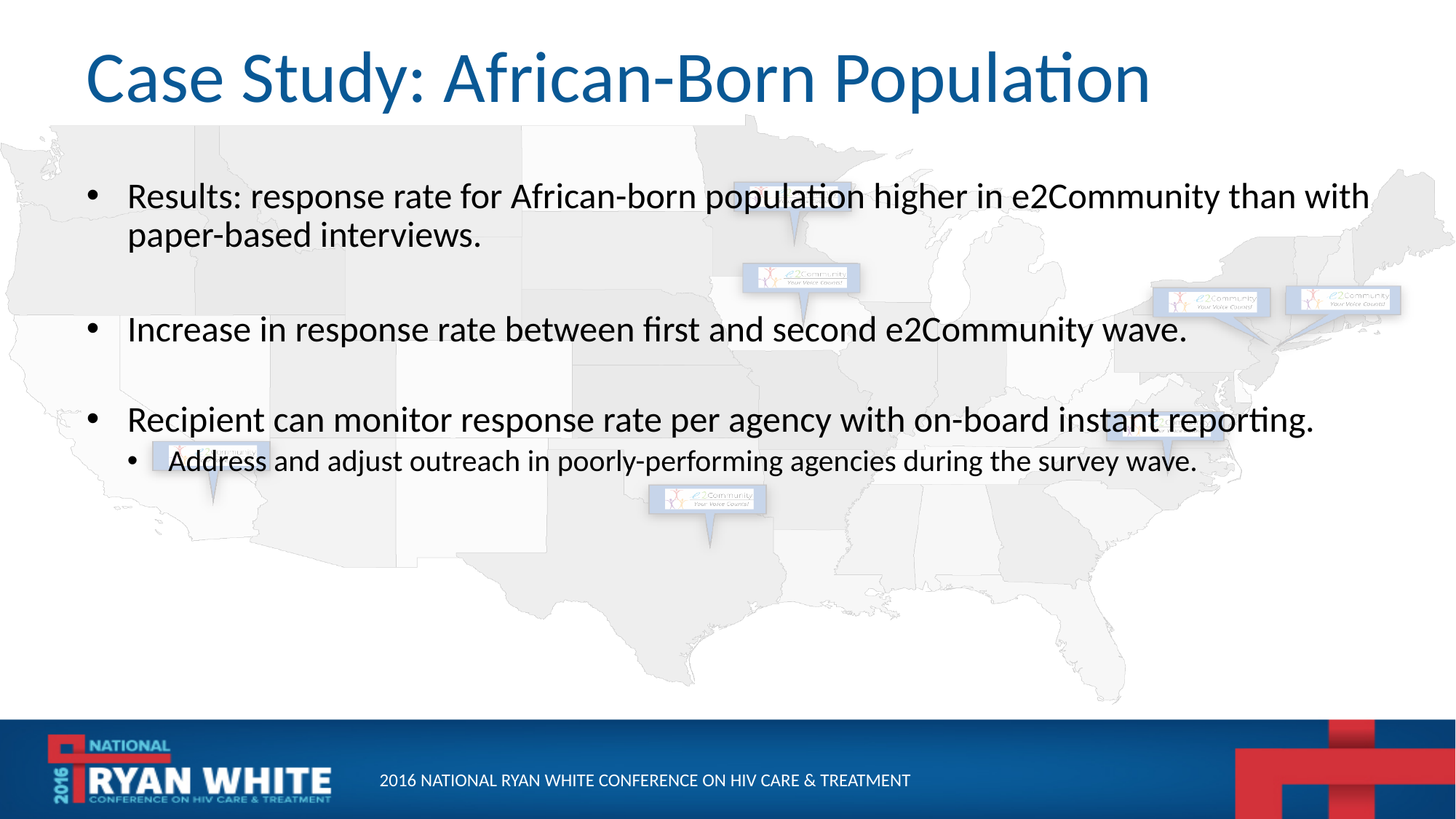

# Case Study: African-Born Population
Results: response rate for African-born population higher in e2Community than with paper-based interviews.
Increase in response rate between first and second e2Community wave.
Recipient can monitor response rate per agency with on-board instant reporting.
Address and adjust outreach in poorly-performing agencies during the survey wave.